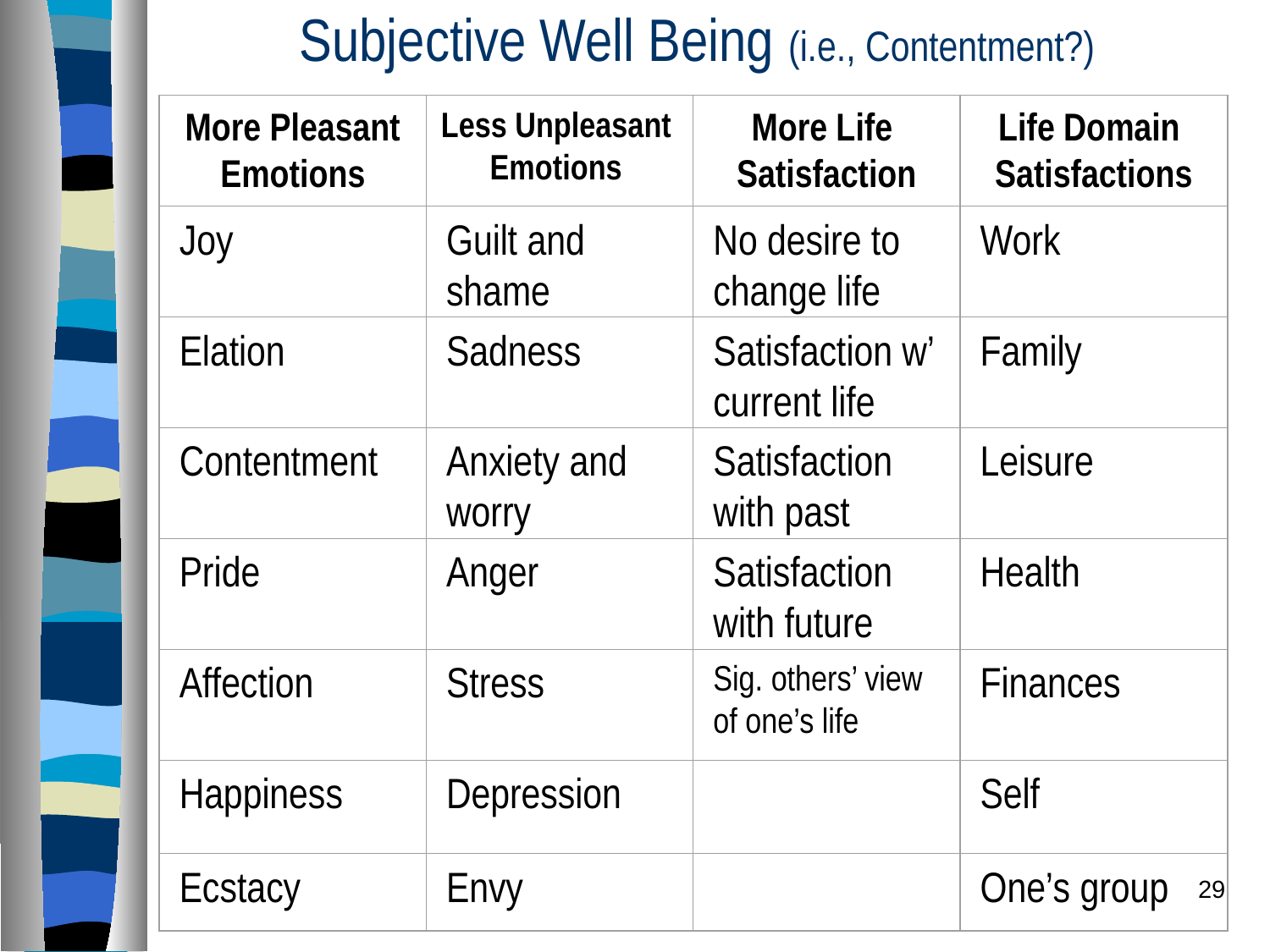

# Subjective Well Being (i.e., Contentment?)

More Pleasant Emotions

Less Unpleasant Emotions

More Life
Satisfaction

Life Domain
Satisfactions

Joy

Guilt and shame

No desire to change life

Work

Elation

Sadness

Satisfaction w’ current life

Family

Contentment

Anxiety and worry

Satisfaction with past

Leisure

Pride

Anger

Satisfaction with future

Health

Affection

Stress

Sig. others’ view of one’s life

Finances

Happiness

Depression

Self

Ecstacy

Envy

One’s group

29